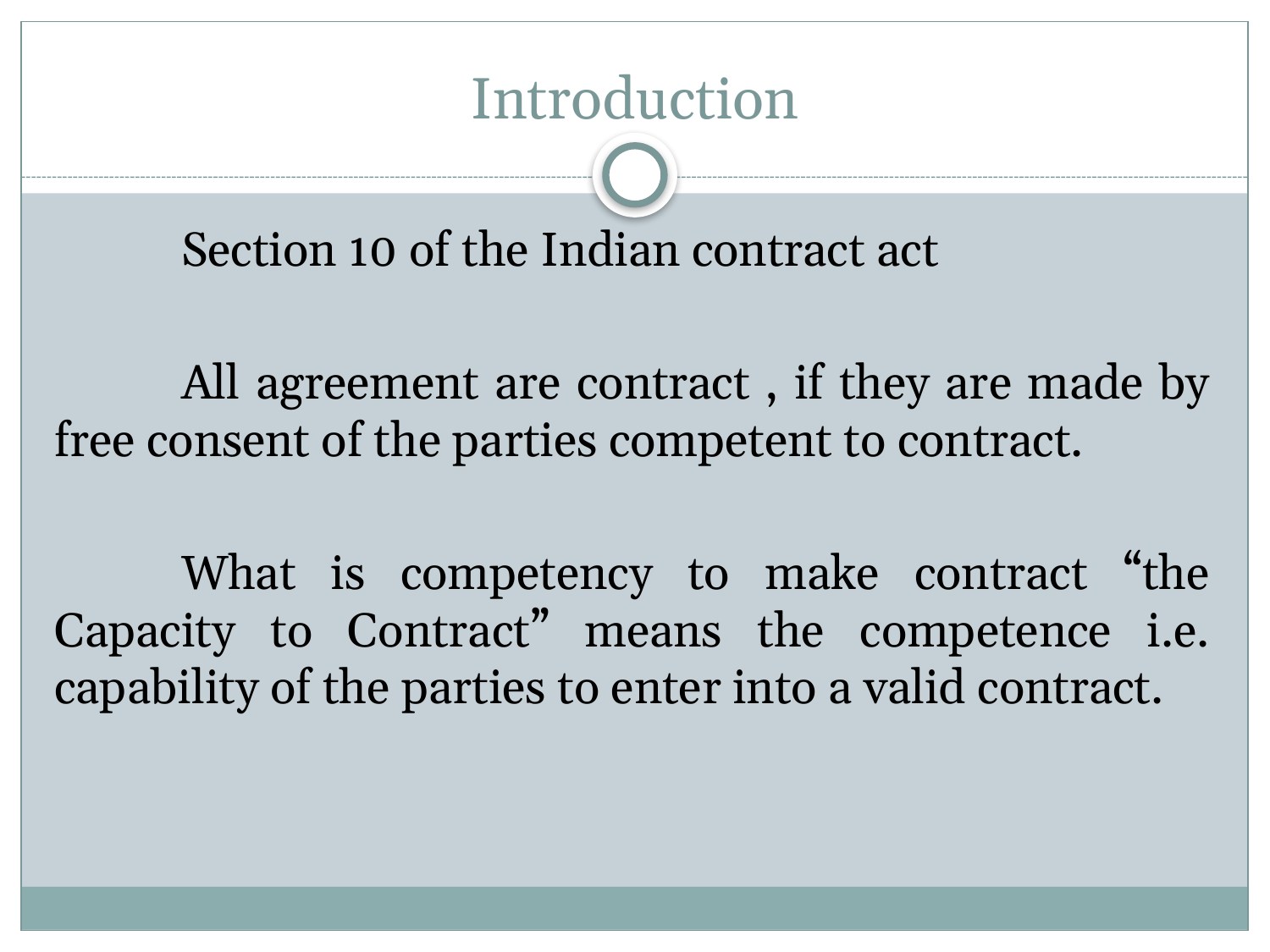

# Introduction
	Section 10 of the Indian contract act

	All agreement are contract , if they are made by free consent of the parties competent to contract.

	What is competency to make contract “the Capacity to Contract” means the competence i.e. capability of the parties to enter into a valid contract.